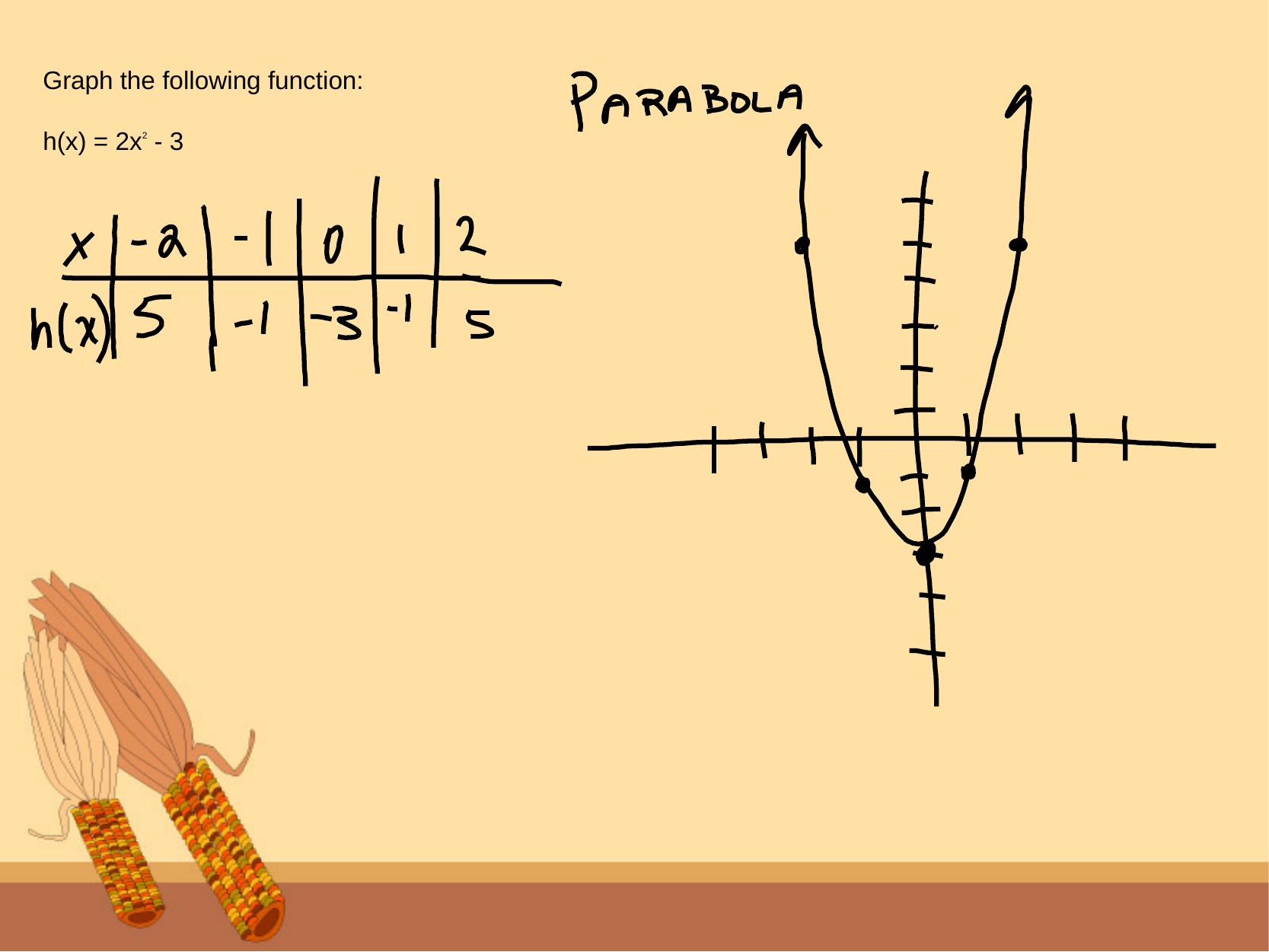

Graph the following function:

h(x) = 2x2 - 3